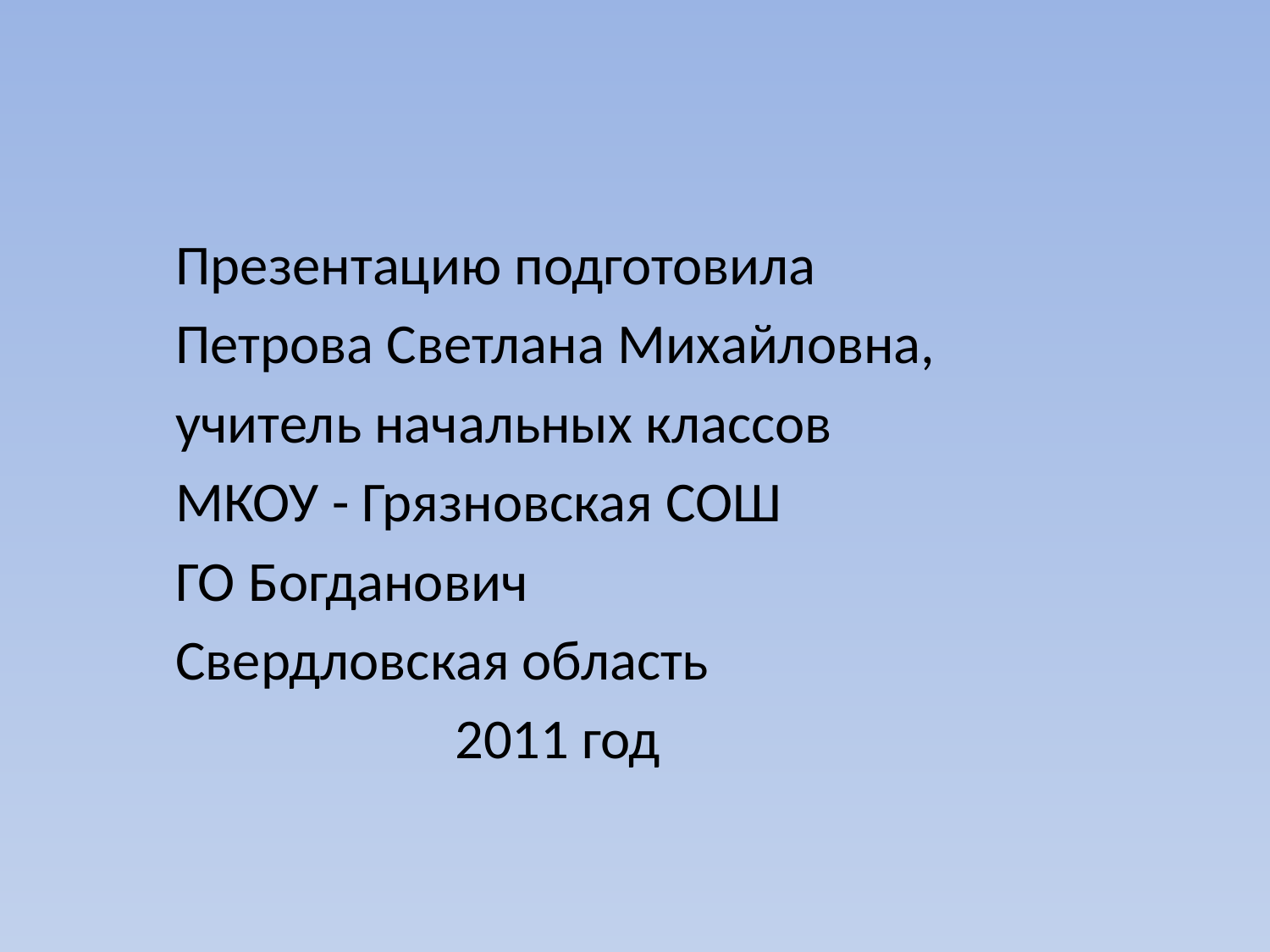

Презентацию подготовила
   Петрова Светлана Михайловна,
   учитель начальных классов
   МКОУ - Грязновская СОШ
   ГО Богданович
   Свердловская область
                         2011 год